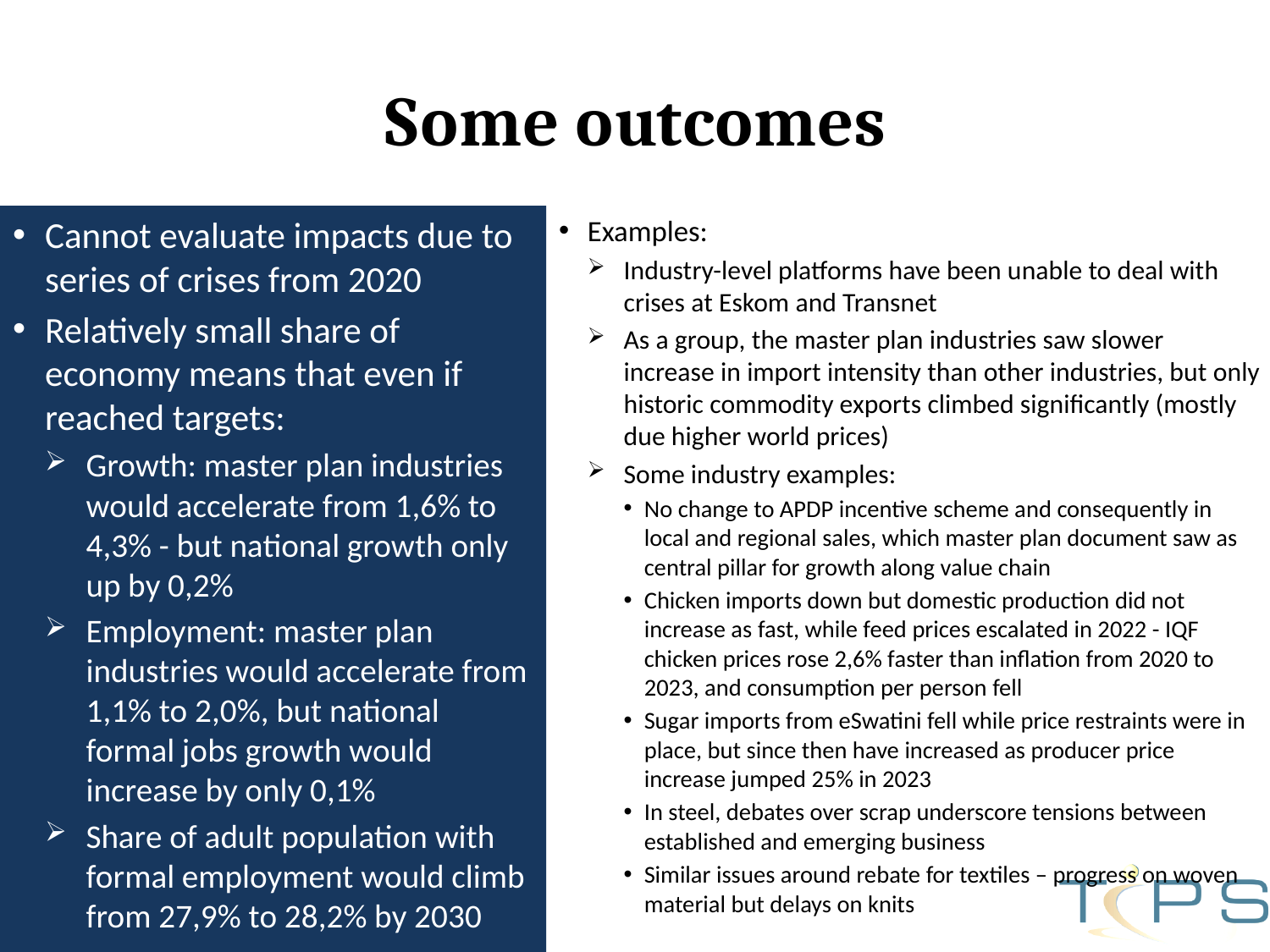

# Some outcomes
Examples:
Industry-level platforms have been unable to deal with crises at Eskom and Transnet
As a group, the master plan industries saw slower increase in import intensity than other industries, but only historic commodity exports climbed significantly (mostly due higher world prices)
Some industry examples:
No change to APDP incentive scheme and consequently in local and regional sales, which master plan document saw as central pillar for growth along value chain
Chicken imports down but domestic production did not increase as fast, while feed prices escalated in 2022 - IQF chicken prices rose 2,6% faster than inflation from 2020 to 2023, and consumption per person fell
Sugar imports from eSwatini fell while price restraints were in place, but since then have increased as producer price increase jumped 25% in 2023
In steel, debates over scrap underscore tensions between established and emerging business
Similar issues around rebate for textiles – progress on woven material but delays on knits
Cannot evaluate impacts due to series of crises from 2020
Relatively small share of economy means that even if reached targets:
Growth: master plan industries would accelerate from 1,6% to 4,3% - but national growth only up by 0,2%
Employment: master plan industries would accelerate from 1,1% to 2,0%, but national formal jobs growth would increase by only 0,1%
Share of adult population with formal employment would climb from 27,9% to 28,2% by 2030